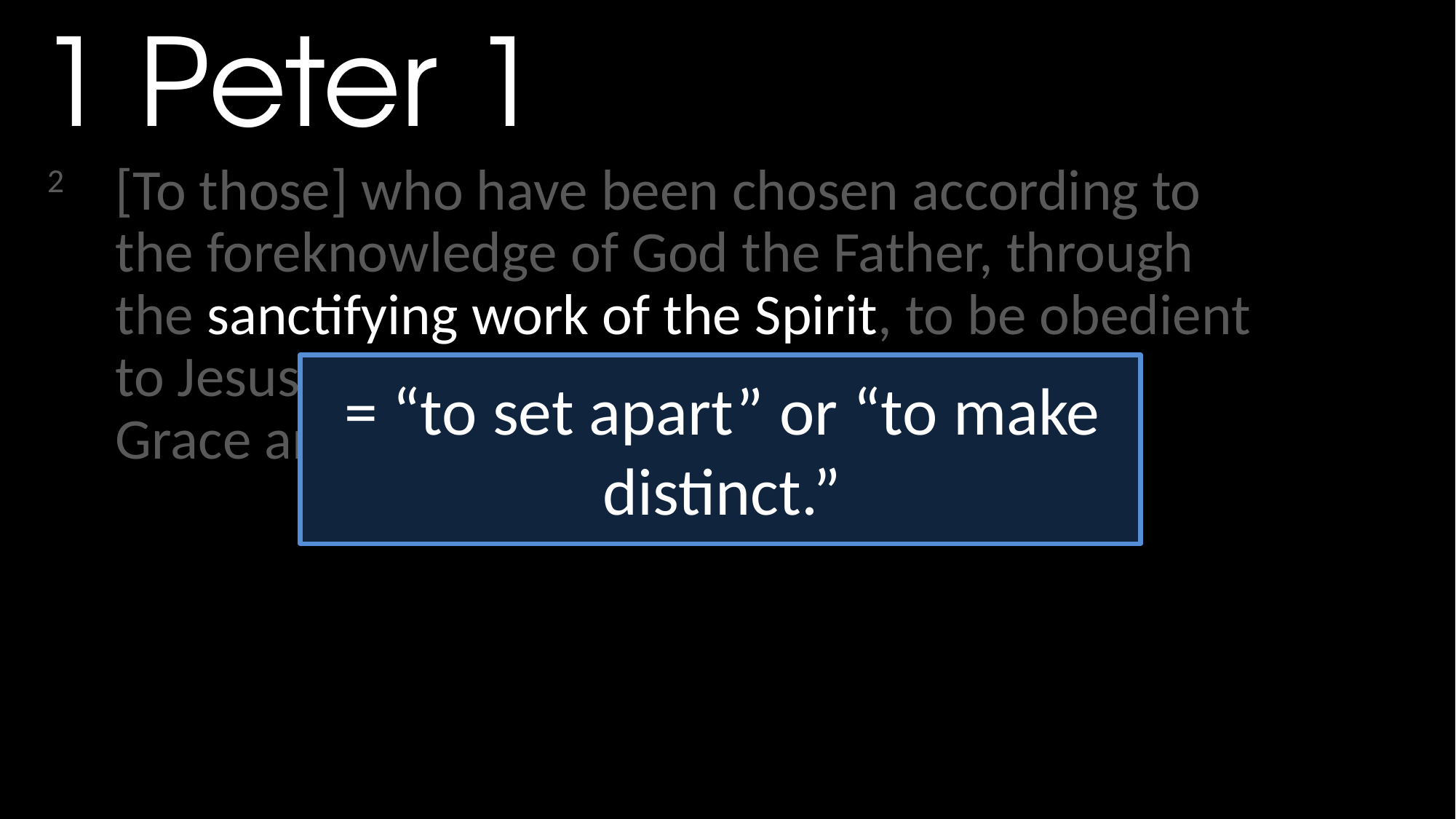

1 Peter 1
2 	[To those] who have been chosen according to the foreknowledge of God the Father, through the sanctifying work of the Spirit, to be obedient to Jesus Christ and sprinkled with his blood: Grace and peace be yours in abundance.

= “to set apart” or “to make distinct.”